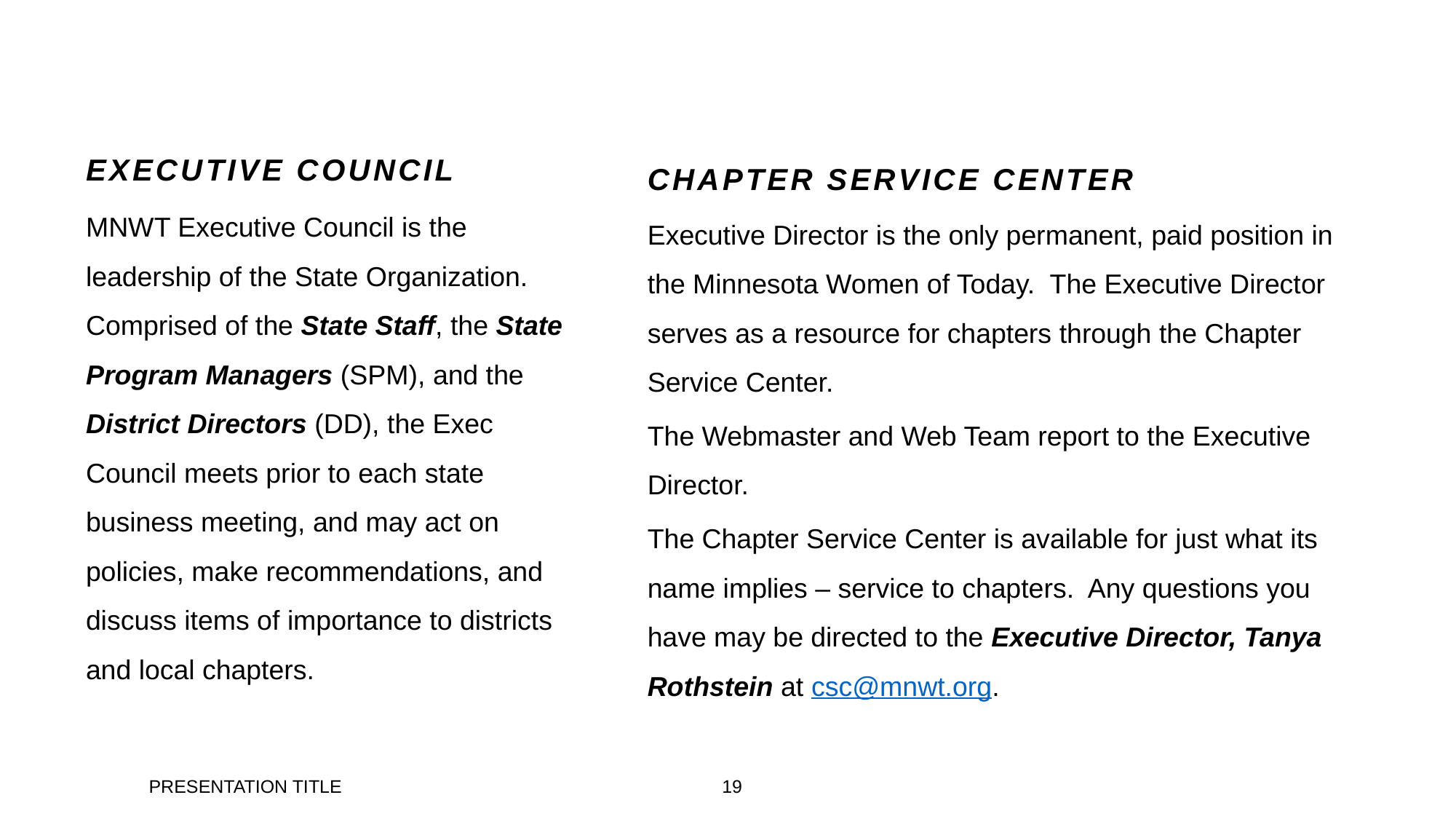

CHAPTER SERVICE CENTER
Executive Director is the only permanent, paid position in the Minnesota Women of Today.  The Executive Director serves as a resource for chapters through the Chapter Service Center.
The Webmaster and Web Team report to the Executive Director.
The Chapter Service Center is available for just what its name implies – service to chapters.  Any questions you have may be directed to the Executive Director, Tanya Rothstein at csc@mnwt.org.
EXECUTIVE COUNCIL
MNWT Executive Council is the leadership of the State Organization.  Comprised of the State Staff, the State Program Managers (SPM), and the District Directors (DD), the Exec Council meets prior to each state business meeting, and may act on policies, make recommendations, and discuss items of importance to districts and local chapters.
PRESENTATION TITLE
19